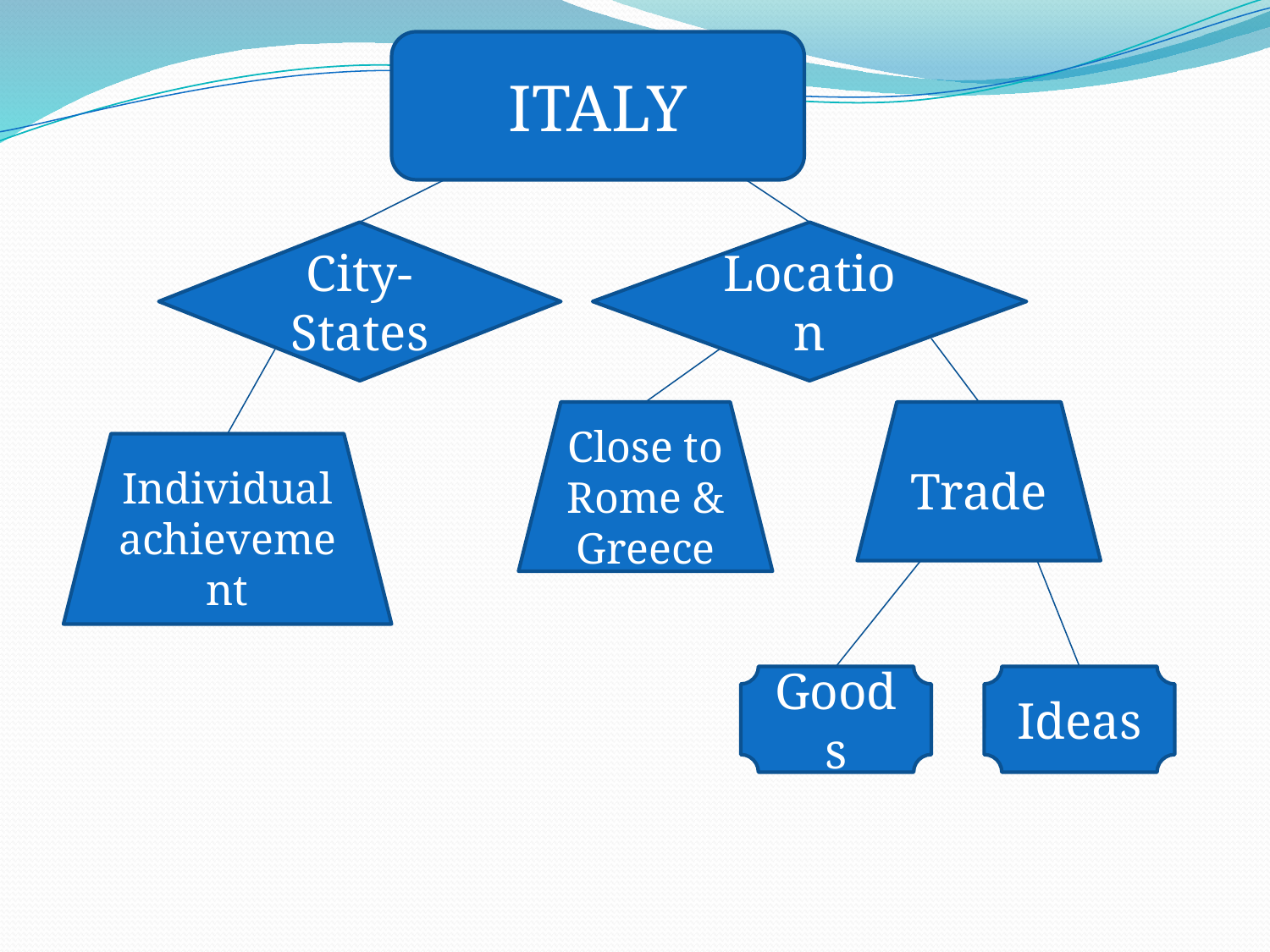

ITALY
City-States
Location
Close to Rome & Greece
Trade
Individual achievement
Goods
Ideas